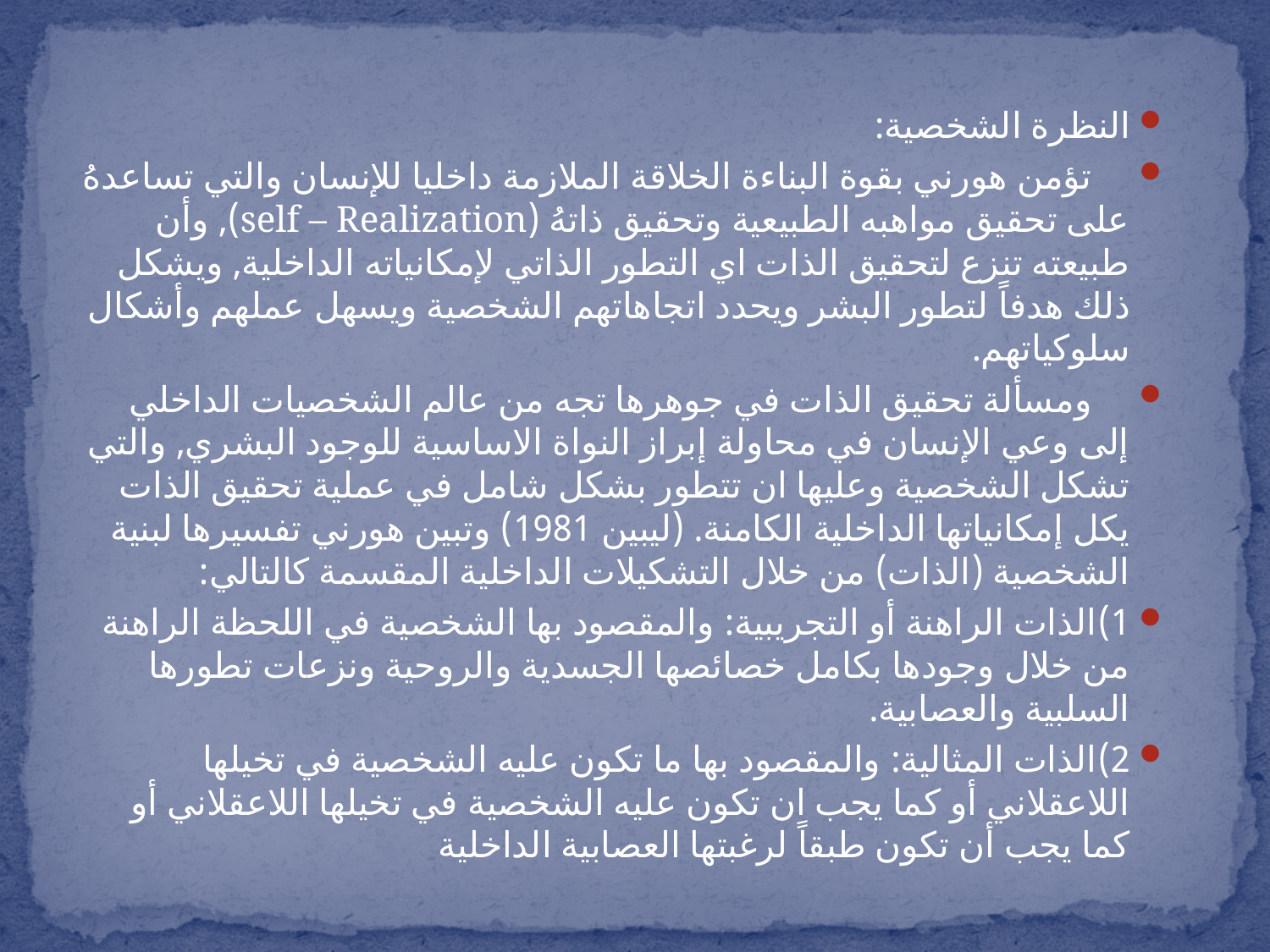

النظرة الشخصية:
    تؤمن هورني بقوة البناءة الخلاقة الملازمة داخليا للإنسان والتي تساعدهُ على تحقيق مواهبه الطبيعية وتحقيق ذاتهُ (self – Realization), وأن طبيعته تنزع لتحقيق الذات اي التطور الذاتي لإمكانياته الداخلية, ويشكل ذلك هدفاً لتطور البشر ويحدد اتجاهاتهم الشخصية ويسهل عملهم وأشكال سلوكياتهم.
    ومسألة تحقيق الذات في جوهرها تجه من عالم الشخصيات الداخلي إلى وعي الإنسان في محاولة إبراز النواة الاساسية للوجود البشري, والتي تشكل الشخصية وعليها ان تتطور بشكل شامل في عملية تحقيق الذات يكل إمكانياتها الداخلية الكامنة. (ليبين 1981) وتبين هورني تفسيرها لبنية الشخصية (الذات) من خلال التشكيلات الداخلية المقسمة كالتالي:
1)	الذات الراهنة أو التجريبية: والمقصود بها الشخصية في اللحظة الراهنة من خلال وجودها بكامل خصائصها الجسدية والروحية ونزعات تطورها السلبية والعصابية.
2)	الذات المثالية: والمقصود بها ما تكون عليه الشخصية في تخيلها اللاعقلاني أو كما يجب ان تكون عليه الشخصية في تخيلها اللاعقلاني أو كما يجب أن تكون طبقاً لرغبتها العصابية الداخلية